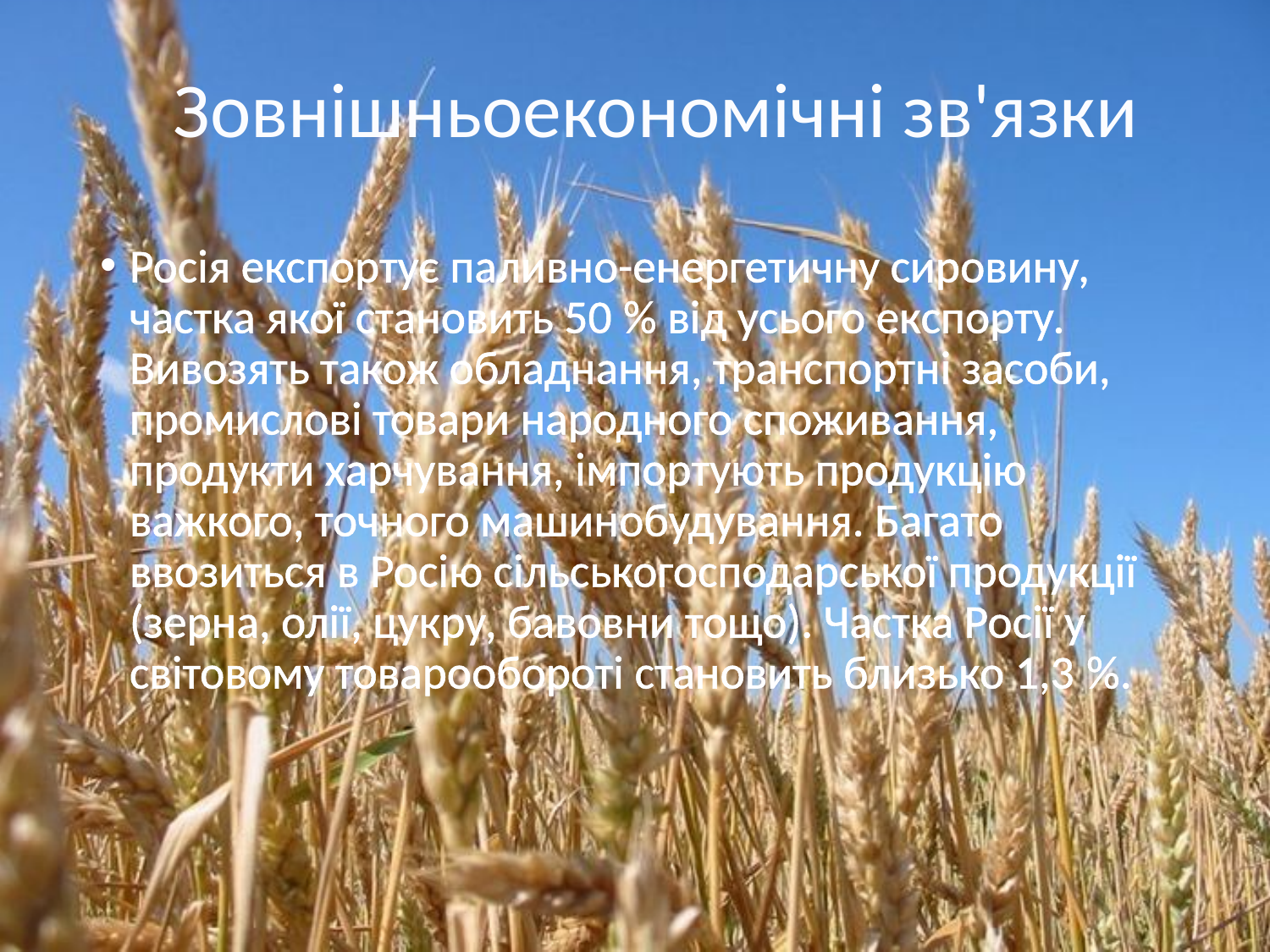

# Зовнішньоекономічні зв'язки
Росія експортує паливно-енергетичну сировину, частка якої становить 50 % від усього експорту. Вивозять також обладнання, транспортні засоби, промислові товари народного споживання, продукти харчування, імпортують продукцію важкого, точного машинобудування. Багато ввозиться в Росію сільськогосподарської продукції (зерна, олії, цукру, бавовни тощо). Частка Росії у світовому товарообороті становить близько 1,3 %.